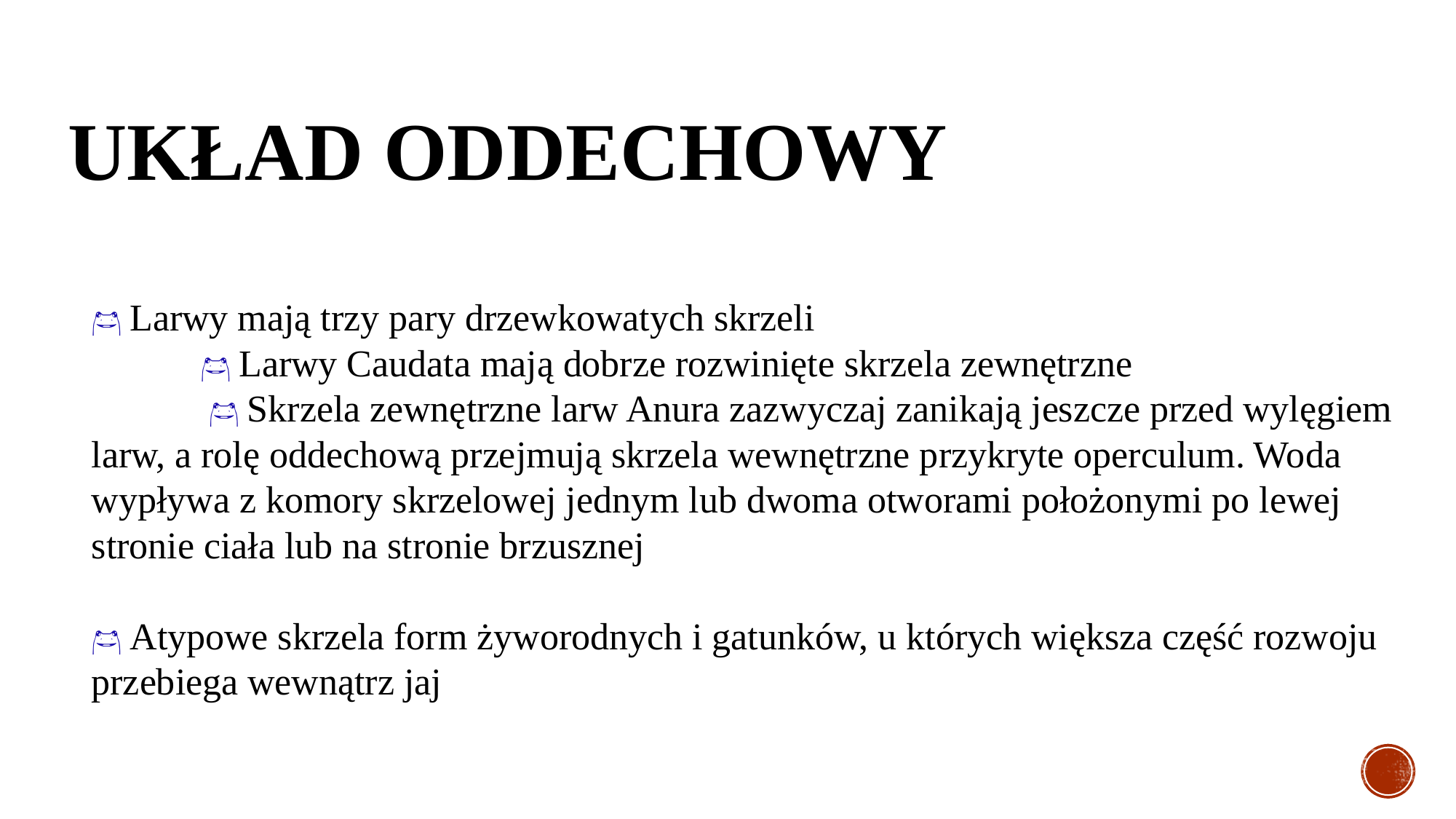

# UKŁAD oddechowy
🐸 Larwy mają trzy pary drzewkowatych skrzeli
	🐸 Larwy Caudata mają dobrze rozwinięte skrzela zewnętrzne
	 🐸 Skrzela zewnętrzne larw Anura zazwyczaj zanikają jeszcze przed wylęgiem larw, a rolę oddechową przejmują skrzela wewnętrzne przykryte operculum. Woda wypływa z komory skrzelowej jednym lub dwoma otworami położonymi po lewej stronie ciała lub na stronie brzusznej

🐸 Atypowe skrzela form żyworodnych i gatunków, u których większa część rozwoju przebiega wewnątrz jaj